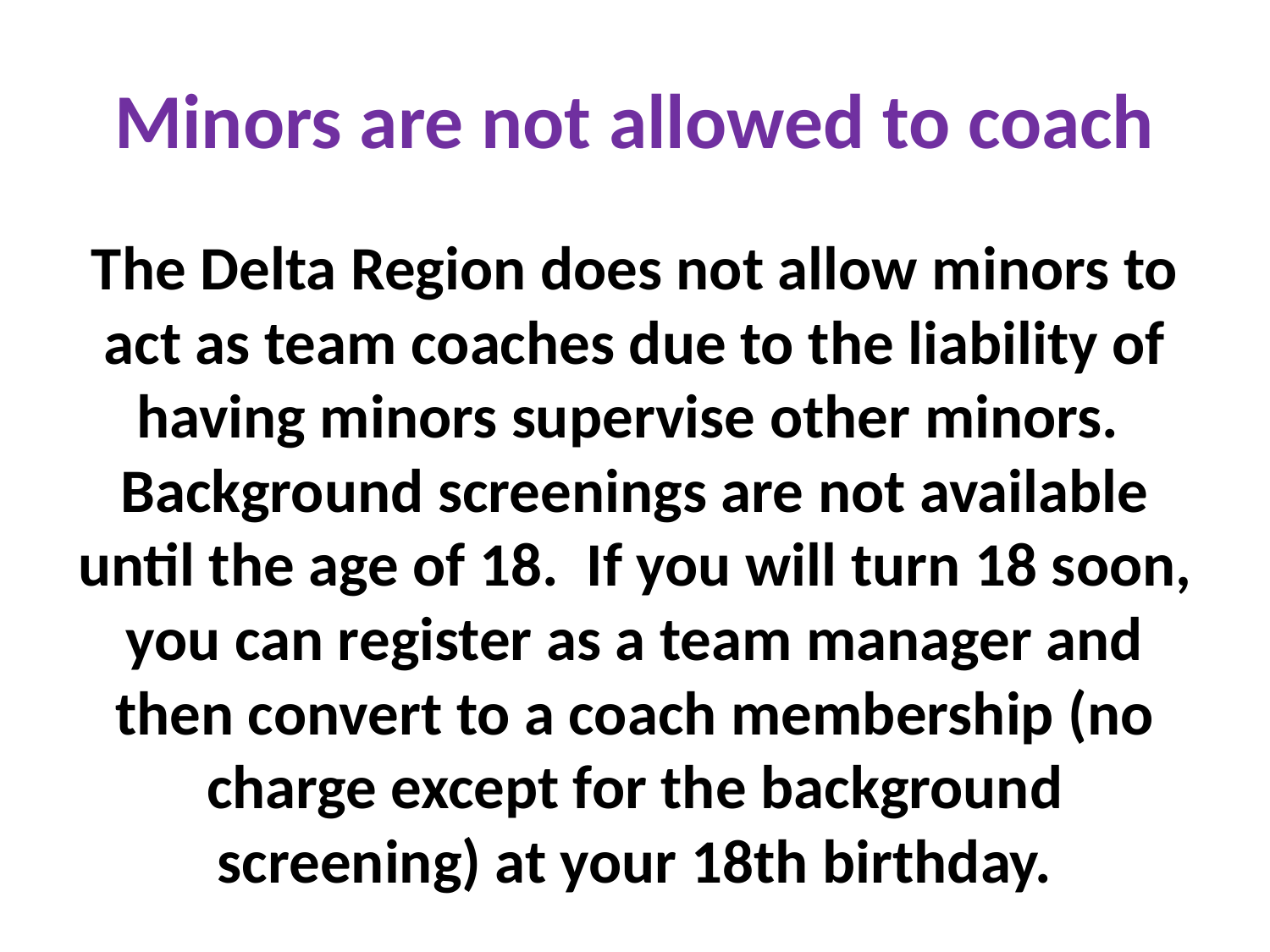

# Minors are not allowed to coach
The Delta Region does not allow minors to act as team coaches due to the liability of having minors supervise other minors.  Background screenings are not available until the age of 18.  If you will turn 18 soon, you can register as a team manager and then convert to a coach membership (no charge except for the background screening) at your 18th birthday.